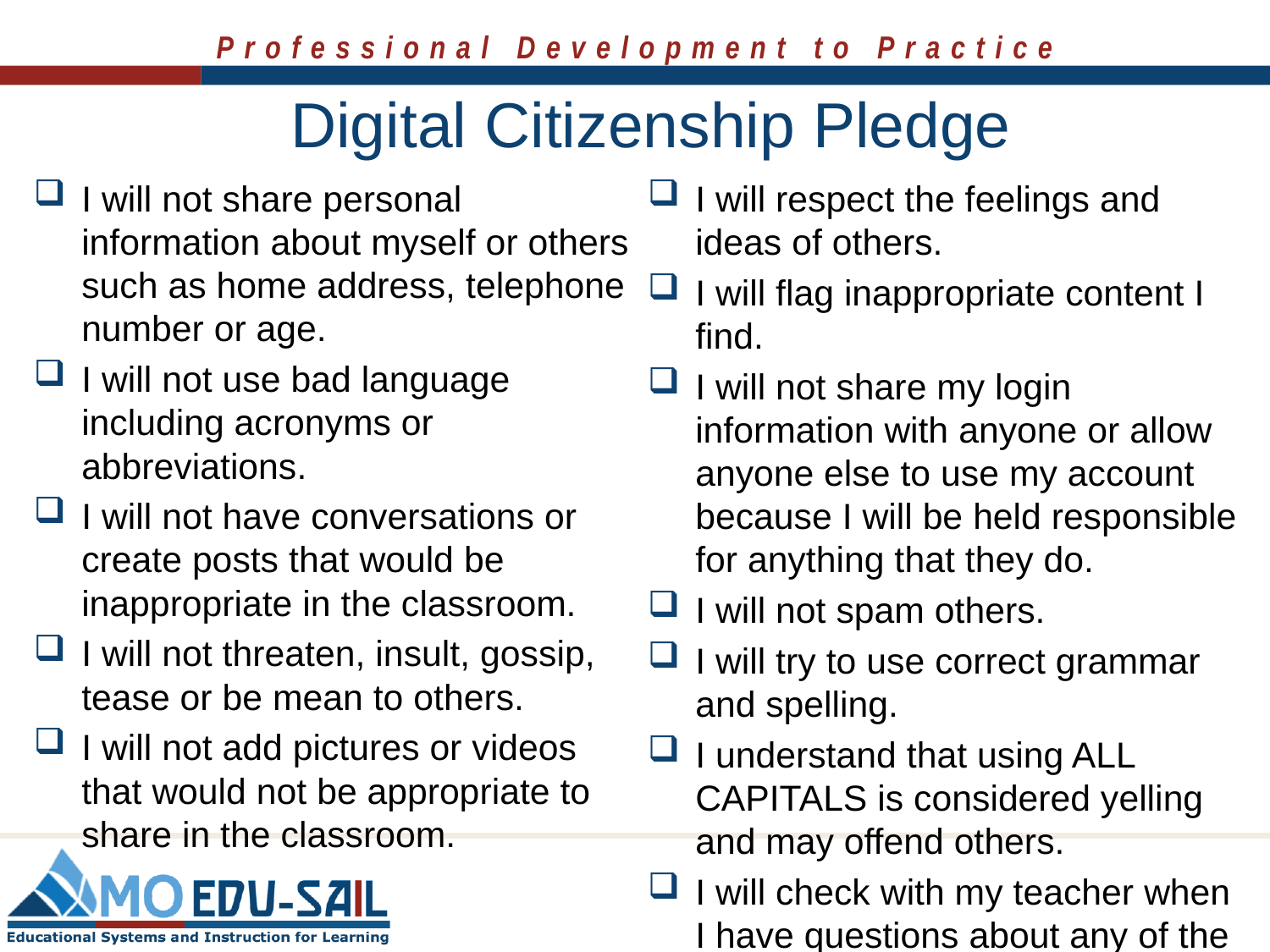

# Digital Citizenship Pledge
I will not share personal information about myself or others such as home address, telephone number or age.
I will not use bad language including acronyms or abbreviations.
I will not have conversations or create posts that would be inappropriate in the classroom.
I will not threaten, insult, gossip, tease or be mean to others.
I will not add pictures or videos that would not be appropriate to share in the classroom.
I will respect the feelings and ideas of others.
I will flag inappropriate content I find.
I will not share my login information with anyone or allow anyone else to use my account because I will be held responsible for anything that they do.
I will not spam others.
I will try to use correct grammar and spelling.
I understand that using ALL CAPITALS is considered yelling and may offend others.
I will check with my teacher when I have questions about any of the rules.
My Big Campus (2013)